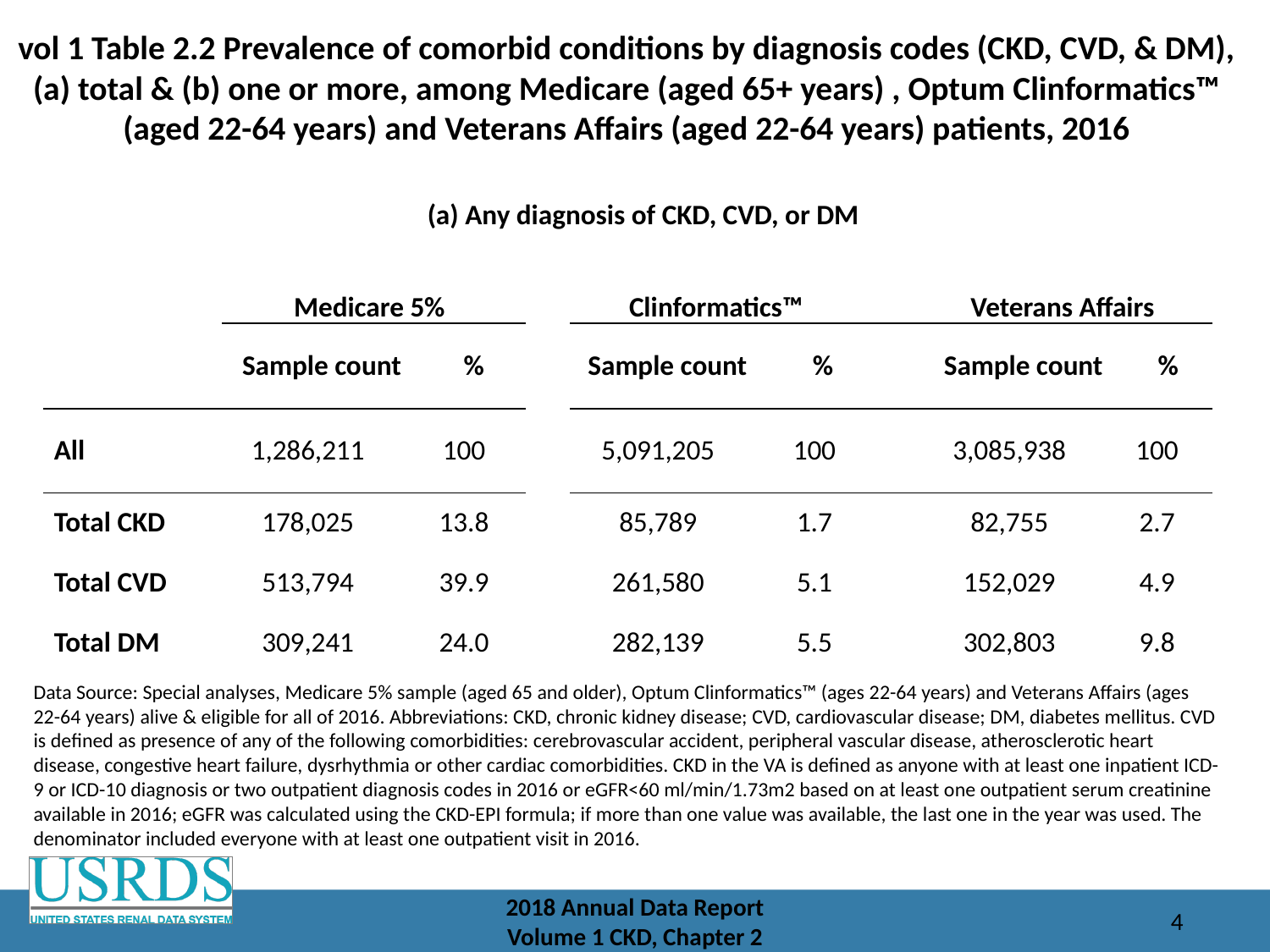

# vol 1 Table 2.2 Prevalence of comorbid conditions by diagnosis codes (CKD, CVD, & DM), (a) total & (b) one or more, among Medicare (aged 65+ years) , Optum Clinformatics™ (aged 22-64 years) and Veterans Affairs (aged 22-64 years) patients, 2016
| (a) Any diagnosis of CKD, CVD, or DM |  |  |  |  |  |  |  |  |
| --- | --- | --- | --- | --- | --- | --- | --- | --- |
|  | Medicare 5% |  |  | Clinformatics™ |  |  | Veterans Affairs |  |
|  | Sample count | % |  | Sample count | % |  | Sample count | % |
| All | 1,286,211 | 100 |  | 5,091,205 | 100 |  | 3,085,938 | 100 |
| Total CKD | 178,025 | 13.8 |  | 85,789 | 1.7 |  | 82,755 | 2.7 |
| Total CVD | 513,794 | 39.9 |  | 261,580 | 5.1 |  | 152,029 | 4.9 |
| Total DM | 309,241 | 24.0 |  | 282,139 | 5.5 |  | 302,803 | 9.8 |
Data Source: Special analyses, Medicare 5% sample (aged 65 and older), Optum Clinformatics™ (ages 22-64 years) and Veterans Affairs (ages 22-64 years) alive & eligible for all of 2016. Abbreviations: CKD, chronic kidney disease; CVD, cardiovascular disease; DM, diabetes mellitus. CVD is defined as presence of any of the following comorbidities: cerebrovascular accident, peripheral vascular disease, atherosclerotic heart disease, congestive heart failure, dysrhythmia or other cardiac comorbidities. CKD in the VA is defined as anyone with at least one inpatient ICD-9 or ICD-10 diagnosis or two outpatient diagnosis codes in 2016 or eGFR<60 ml/min/1.73m2 based on at least one outpatient serum creatinine available in 2016; eGFR was calculated using the CKD-EPI formula; if more than one value was available, the last one in the year was used. The denominator included everyone with at least one outpatient visit in 2016.
2018 Annual Data Report
Volume 1 CKD, Chapter 2
4